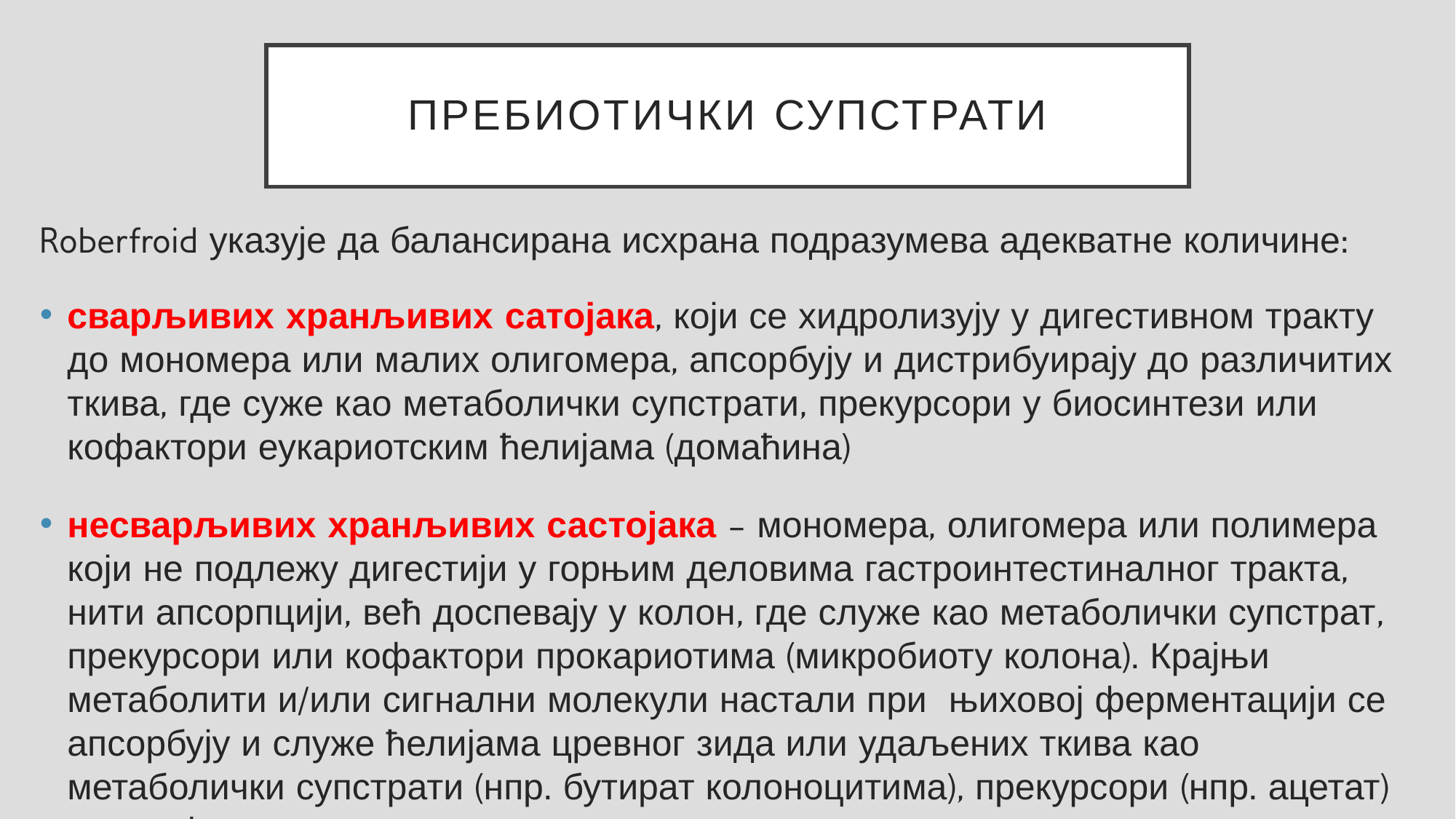

# Пребиотички супстрати
Roberfroid указује да балансирана исхрана подразумева адекватне количине:

сварљивих хранљивих сатојака, који се хидролизују у дигестивном тракту до мономера или малих олигомера, апсорбују и дистрибуирају до различитих ткива, где суже као метаболички супстрати, прекурсори у биосинтези или кофактори еукариотским ћелијама (домаћина)

несварљивих хранљивих састојака – мономера, олигомера или полимера који не подлежу дигестији у горњим деловима гастроинтестиналног тракта, нити апсорпцији, већ доспевају у колон, где служе као метаболички супстрат, прекурсори или кофактори прокариотима (микробиоту колона). Крајњи метаболити и/или сигнални молекули настали при  њиховој ферментацији се апсорбују и служе ћелијама цревног зида или удаљених ткива као метаболички супстрати (нпр. бутират колоноцитима), прекурсори (нпр. ацетат) или кофактори.